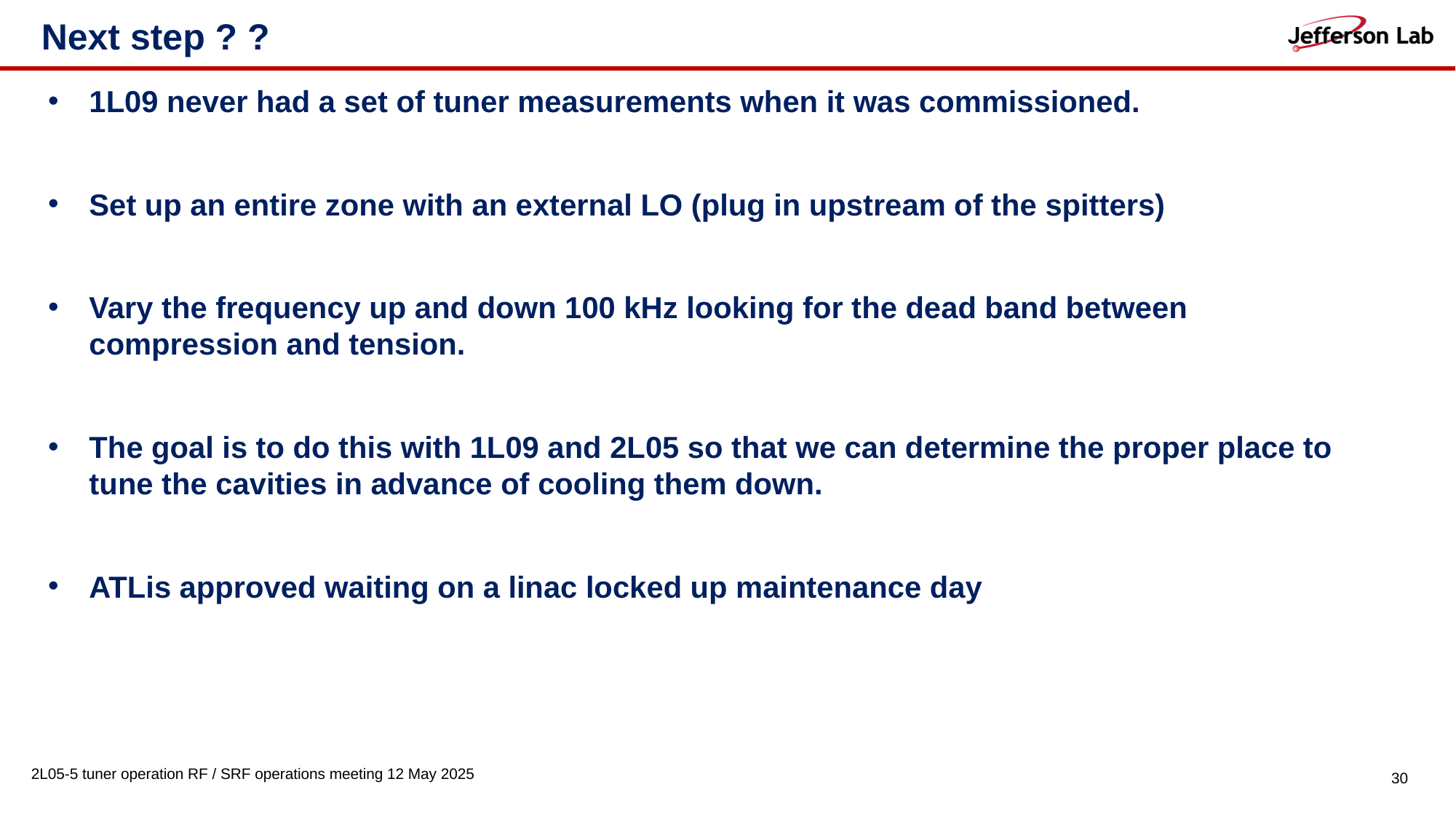

# Next step ? ?
1L09 never had a set of tuner measurements when it was commissioned.

Set up an entire zone with an external LO (plug in upstream of the spitters)

Vary the frequency up and down 100 kHz looking for the dead band between compression and tension.

The goal is to do this with 1L09 and 2L05 so that we can determine the proper place to tune the cavities in advance of cooling them down.

ATLis approved waiting on a linac locked up maintenance day

2L05-5 tuner operation RF / SRF operations meeting 12 May 2025
30